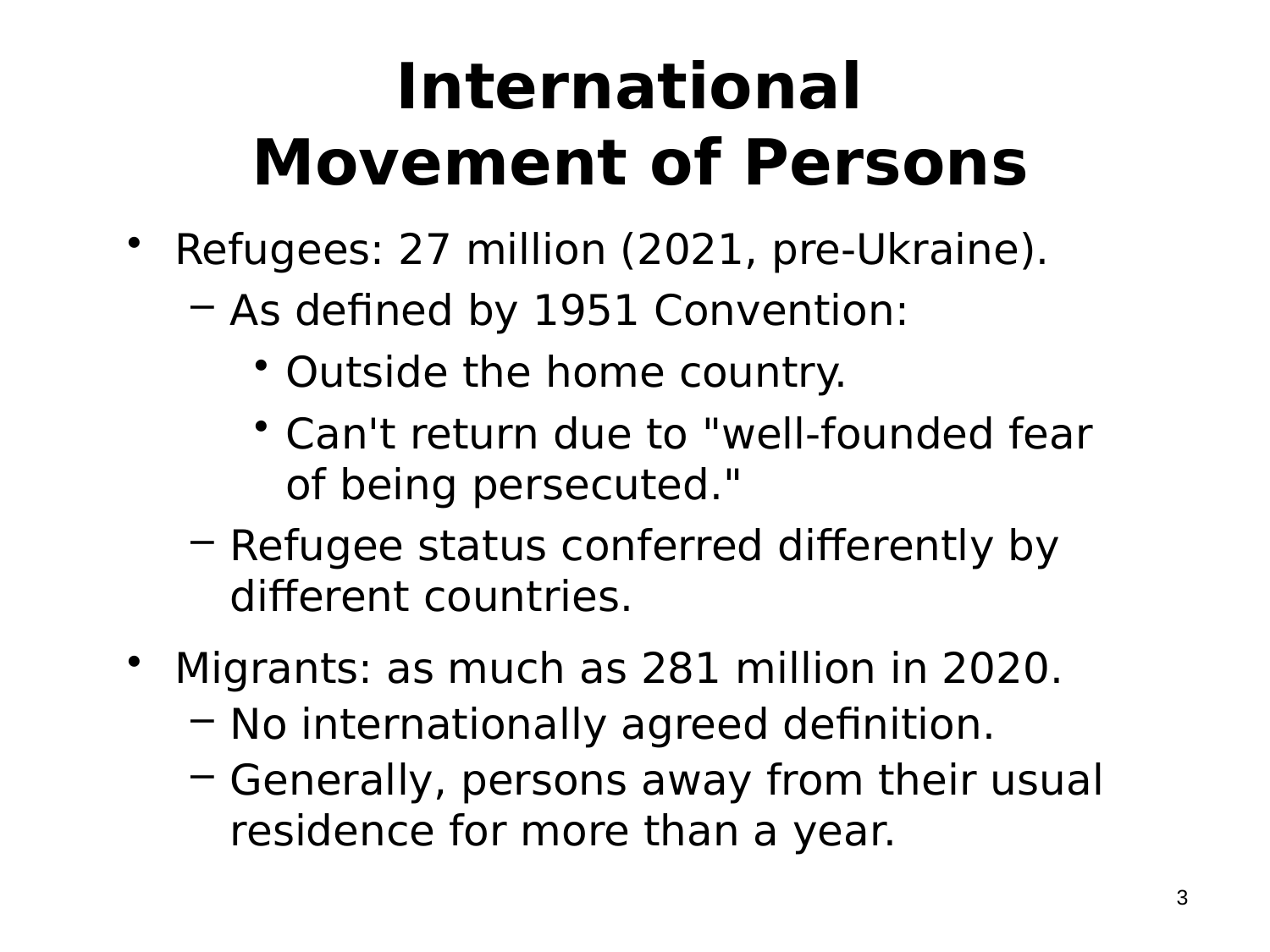

# International Movement of Persons
Refugees: 27 million (2021, pre-Ukraine).
As defined by 1951 Convention:
Outside the home country.
Can't return due to "well-founded fear of being persecuted."
Refugee status conferred differently by different countries.
Migrants: as much as 281 million in 2020.
No internationally agreed definition.
Generally, persons away from their usual residence for more than a year.